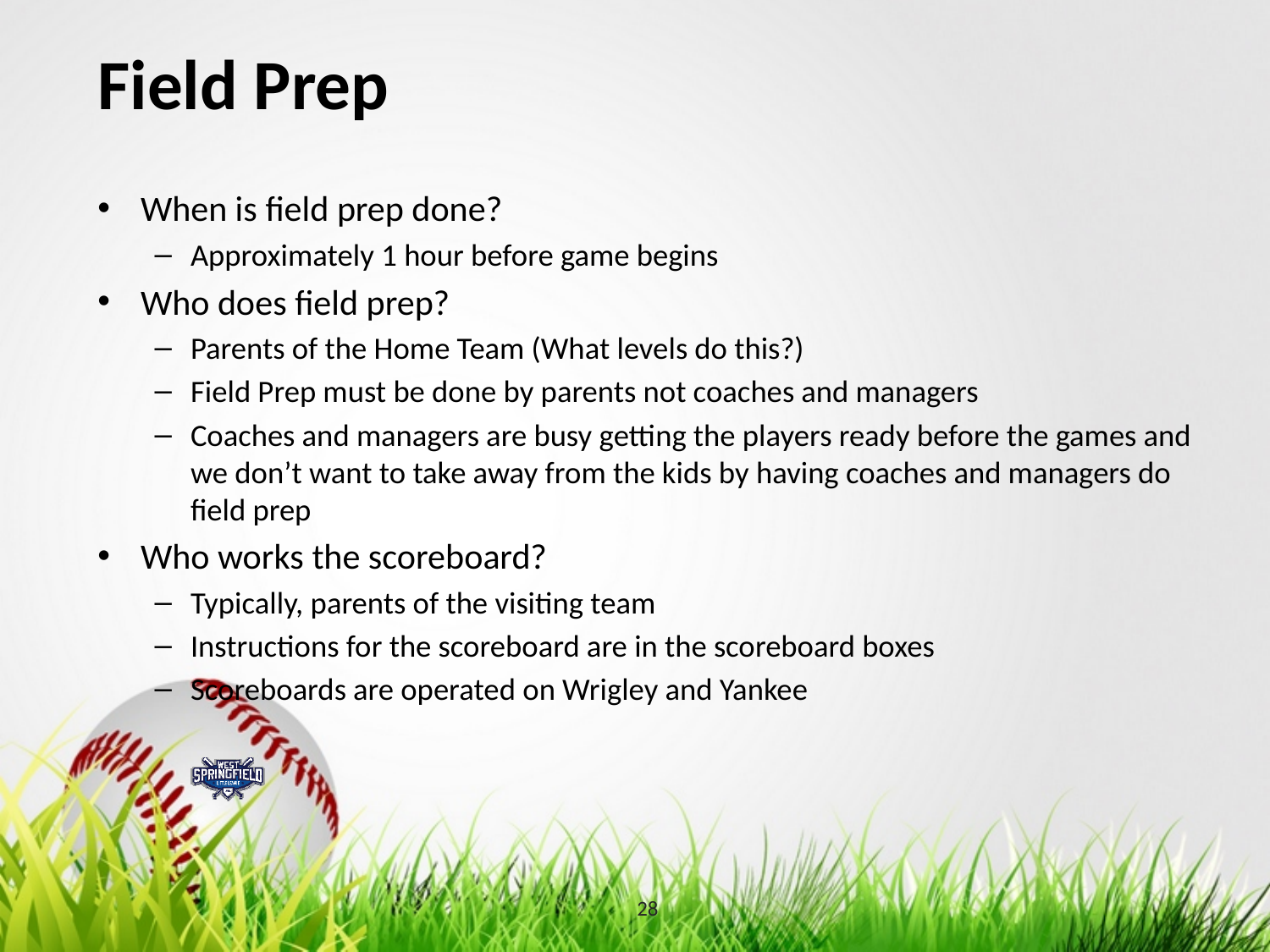

# Field Prep
When is field prep done?
Approximately 1 hour before game begins
Who does field prep?
Parents of the Home Team (What levels do this?)
Field Prep must be done by parents not coaches and managers
Coaches and managers are busy getting the players ready before the games and we don’t want to take away from the kids by having coaches and managers do field prep
Who works the scoreboard?
Typically, parents of the visiting team
Instructions for the scoreboard are in the scoreboard boxes
Scoreboards are operated on Wrigley and Yankee
28